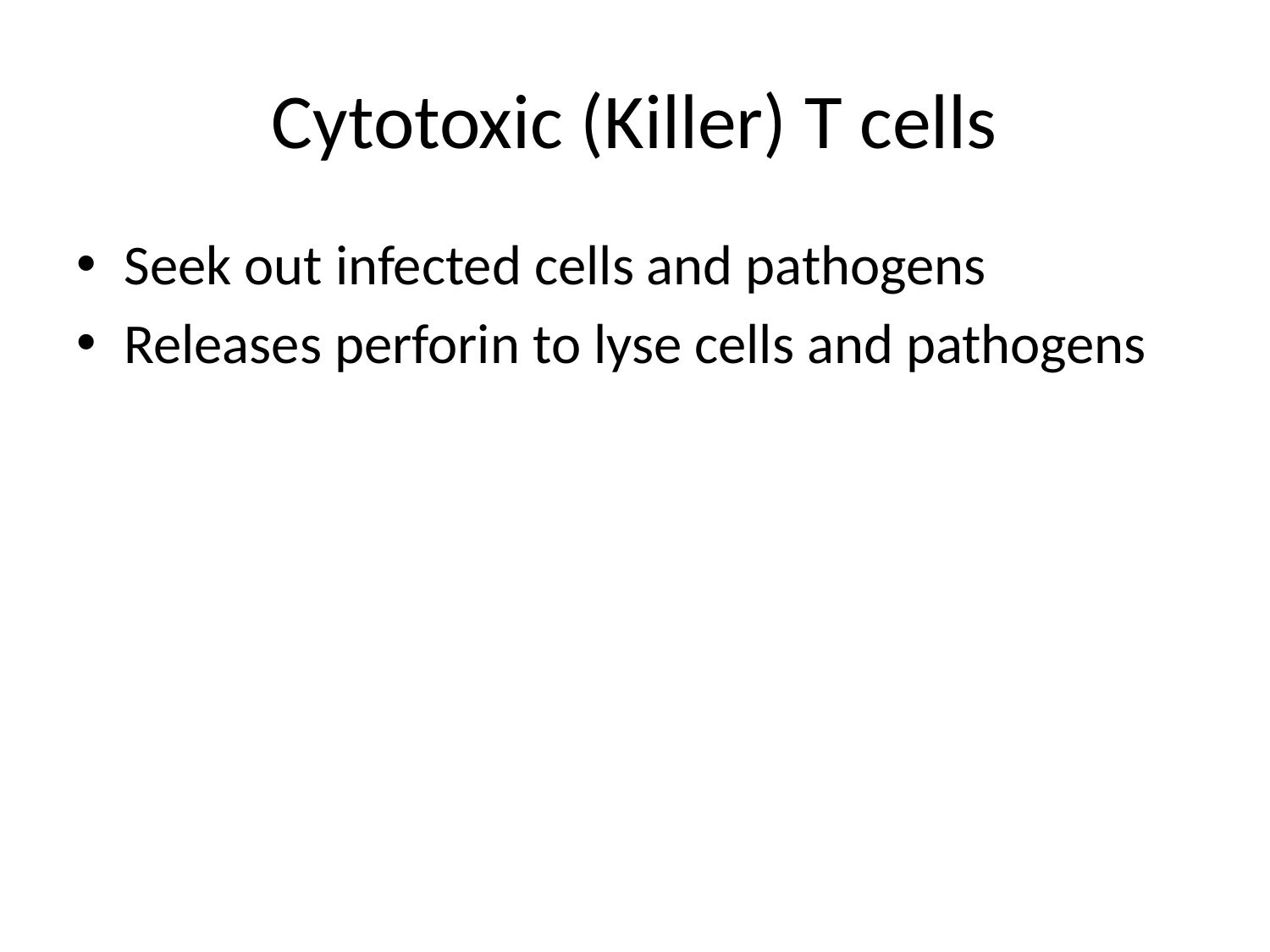

# Cytotoxic (Killer) T cells
Seek out infected cells and pathogens
Releases perforin to lyse cells and pathogens